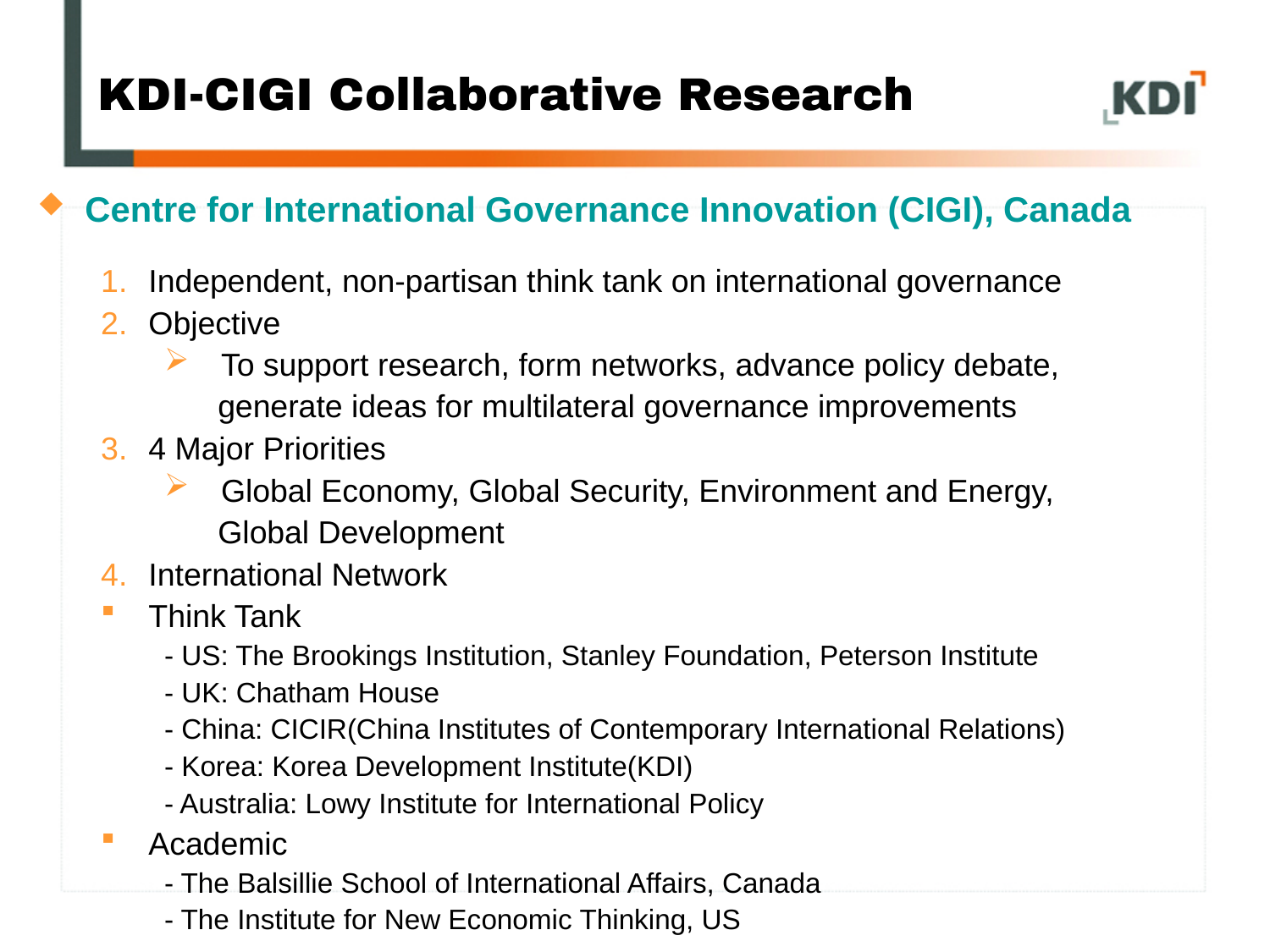

KDI-CIGI Collaborative Research
Centre for International Governance Innovation (CIGI), Canada

Independent, non-partisan think tank on international governance
Objective
 To support research, form networks, advance policy debate,
      generate ideas for multilateral governance improvements
4 Major Priorities
 Global Economy, Global Security, Environment and Energy,
      Global Development
International Network
Think Tank
- US: The Brookings Institution, Stanley Foundation, Peterson Institute
- UK: Chatham House
- China: CICIR(China Institutes of Contemporary International Relations)
- Korea: Korea Development Institute(KDI)
- Australia: Lowy Institute for International Policy
Academic
- The Balsillie School of International Affairs, Canada
- The Institute for New Economic Thinking, US